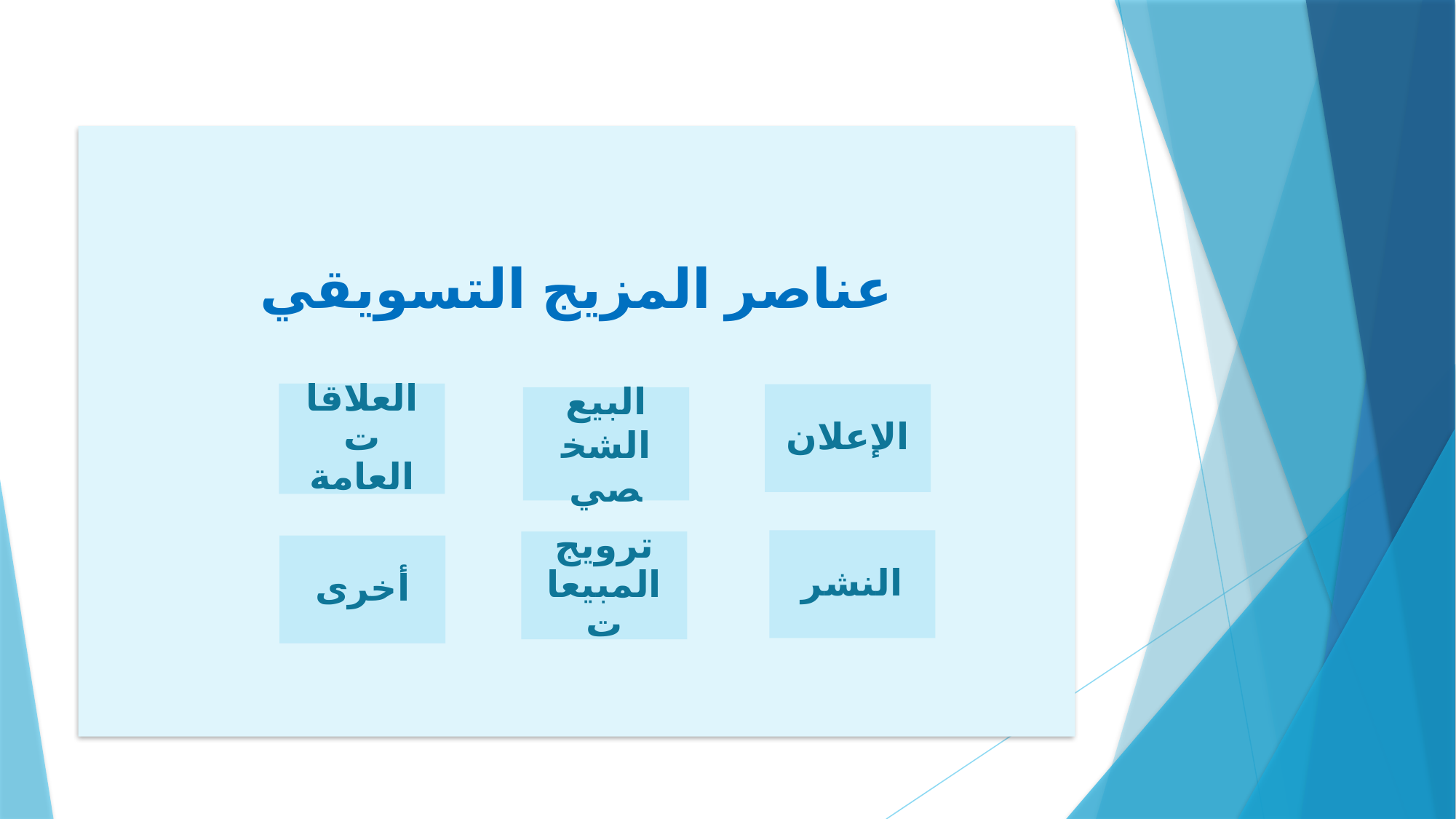

عناصر المزيج التسويقي
البيع الشخصي
العلاقات العامة
أخرى
ترويج المبيعات
النشر
الإعلان